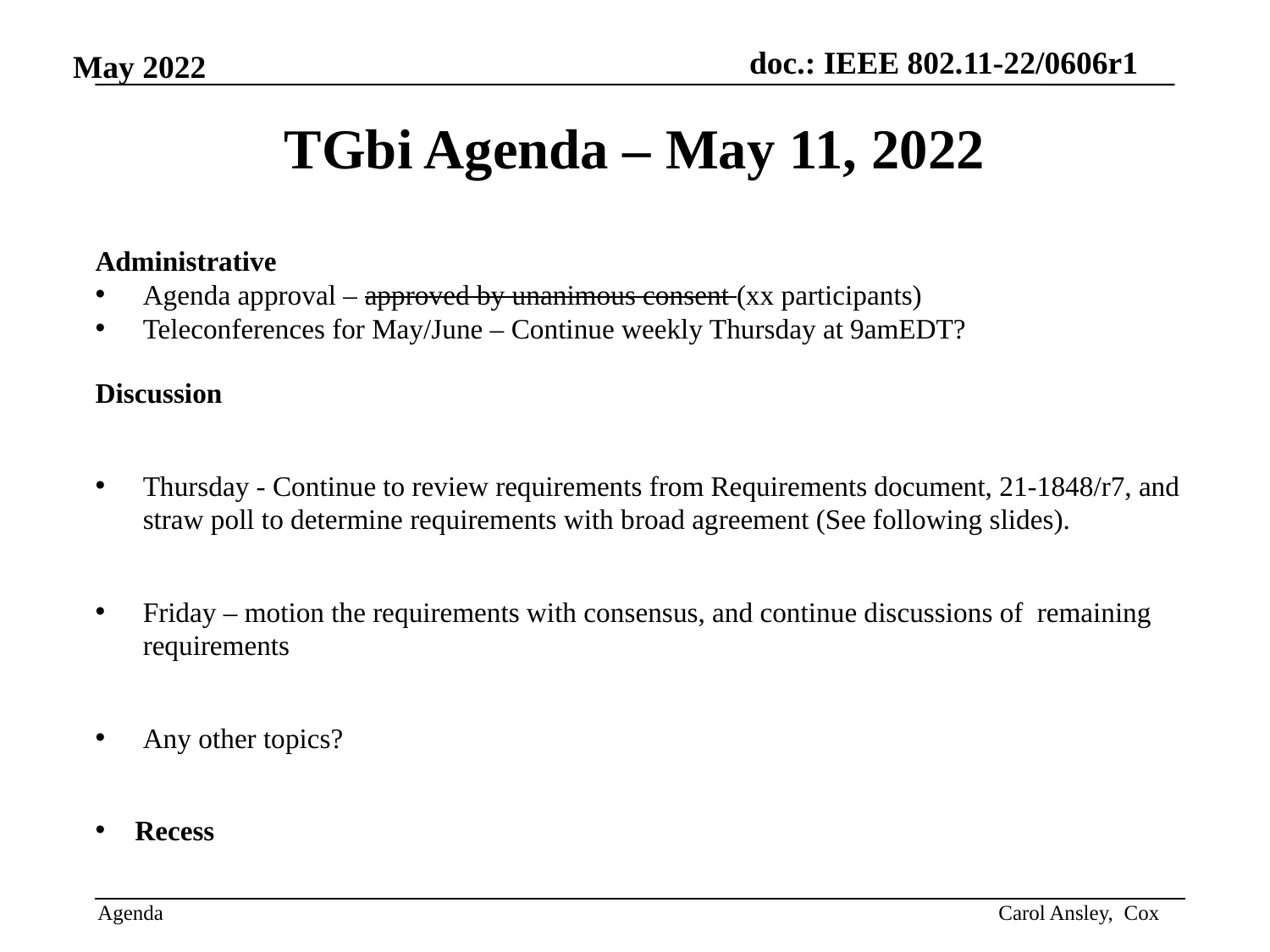

# TGbi Agenda – May 11, 2022
Administrative
Agenda approval – approved by unanimous consent (xx participants)
Teleconferences for May/June – Continue weekly Thursday at 9amEDT?

Discussion

Thursday - Continue to review requirements from Requirements document, 21-1848/r7, and straw poll to determine requirements with broad agreement (See following slides).

Friday – motion the requirements with consensus, and continue discussions of  remaining requirements

Any other topics?

Recess